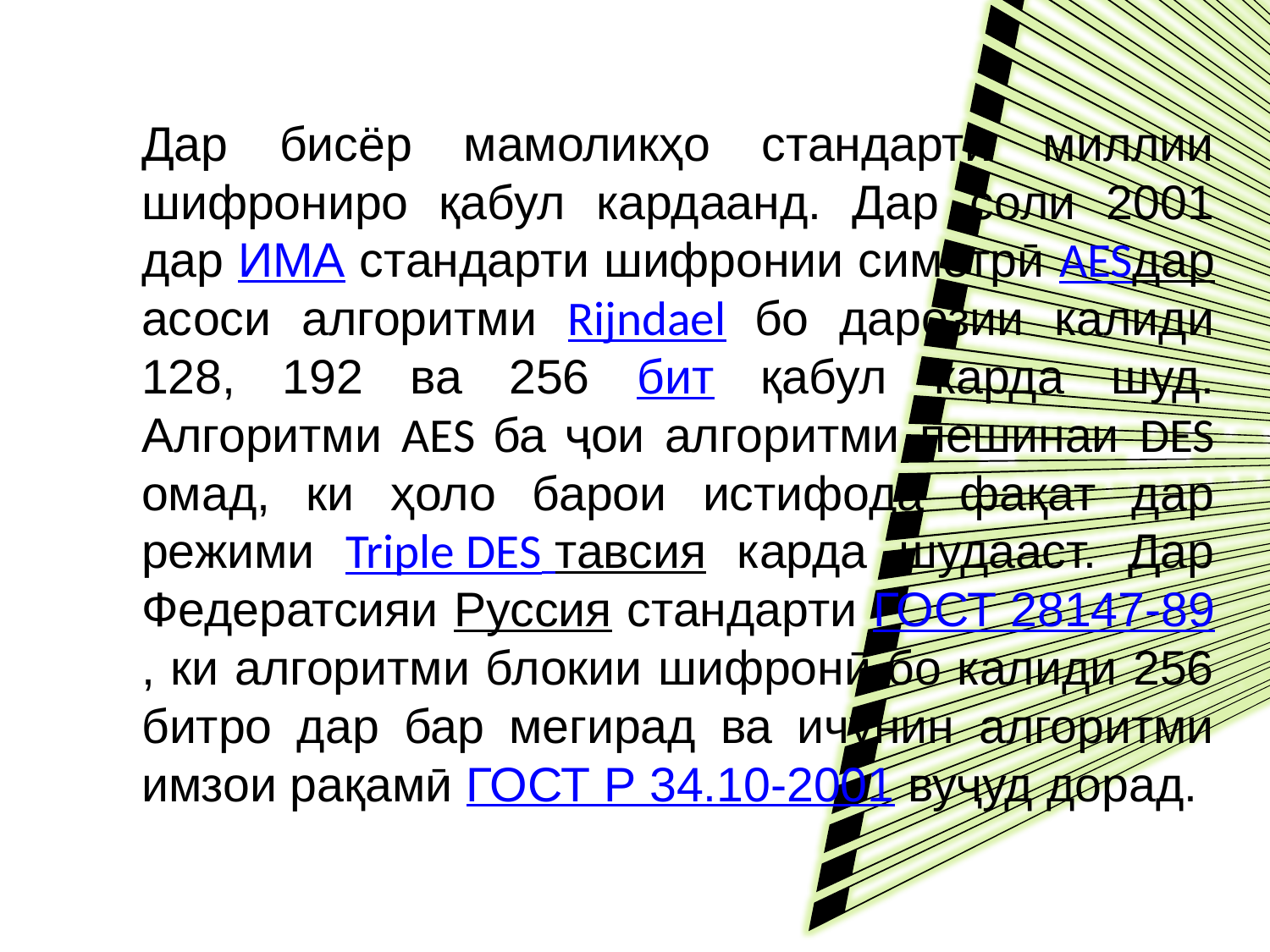

Дар бисёр мамоликҳо стандарти миллии шифрониро қабул кардаанд. Дар соли 2001 дар ИМА стандарти шифронии симетрӣ AESдар асоси алгоритми Rijndael бо дарозии калиди 128, 192 ва 256 бит қабул карда шуд. Алгоритми AES ба ҷои алгоритми пешинаи DES омад, ки ҳоло барои истифода фақат дар режими Triple DES тавсия карда шудааст. Дар Федератсияи Руссия стандарти ГОСТ 28147-89, ки алгоритми блокии шифронӣ бо калиди 256 битро дар бар мегирад ва ичунин алгоритми имзои рақамӣ ГОСТ Р 34.10-2001 вуҷуд дорад.